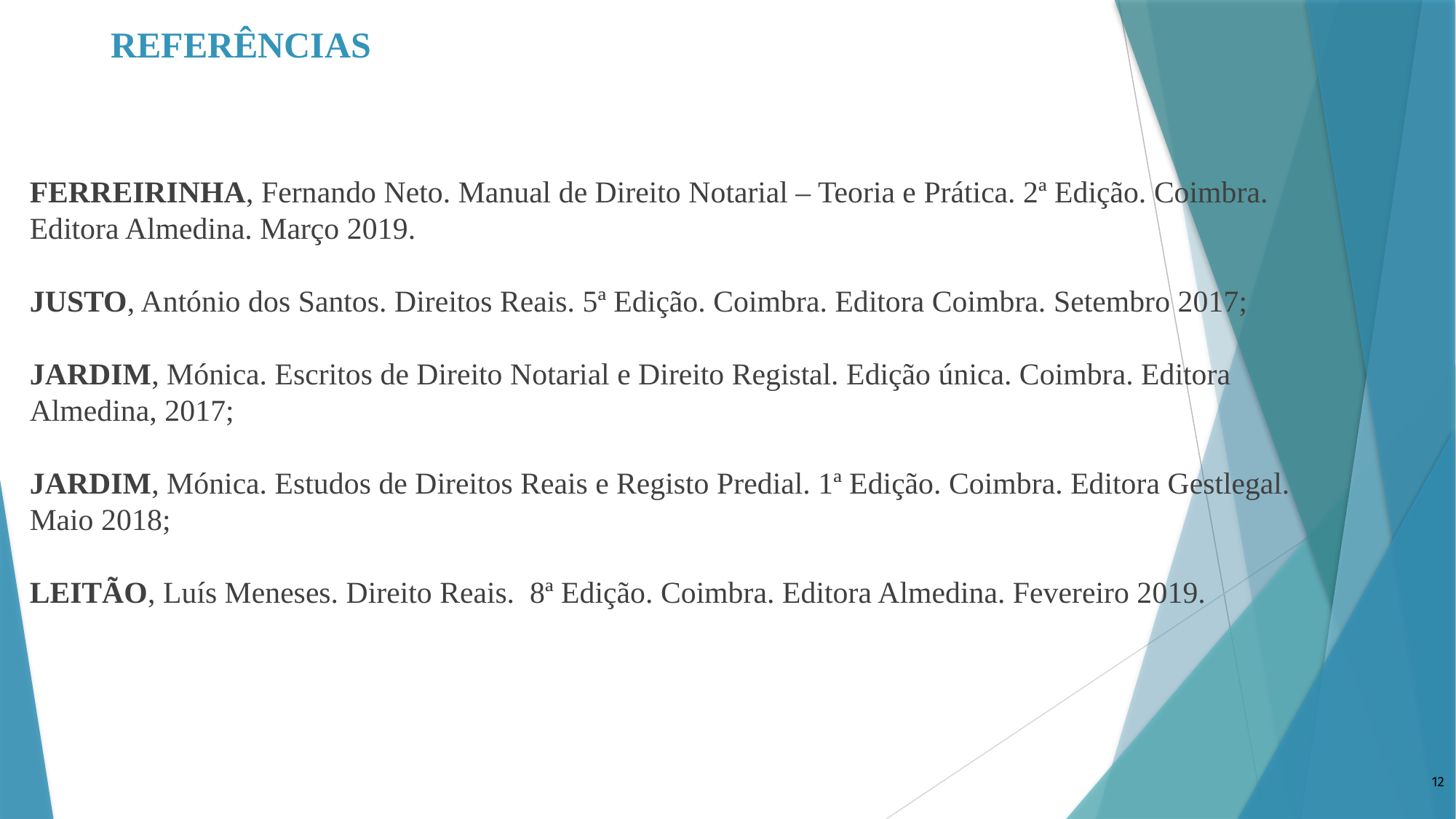

# REFERÊNCIAS

FERREIRINHA, Fernando Neto. Manual de Direito Notarial – Teoria e Prática. 2ª Edição. Coimbra. Editora Almedina. Março 2019.

JUSTO, António dos Santos. Direitos Reais. 5ª Edição. Coimbra. Editora Coimbra. Setembro 2017;

JARDIM, Mónica. Escritos de Direito Notarial e Direito Registal. Edição única. Coimbra. Editora Almedina, 2017;

JARDIM, Mónica. Estudos de Direitos Reais e Registo Predial. 1ª Edição. Coimbra. Editora Gestlegal. Maio 2018;

LEITÃO, Luís Meneses. Direito Reais.  8ª Edição. Coimbra. Editora Almedina. Fevereiro 2019.
12